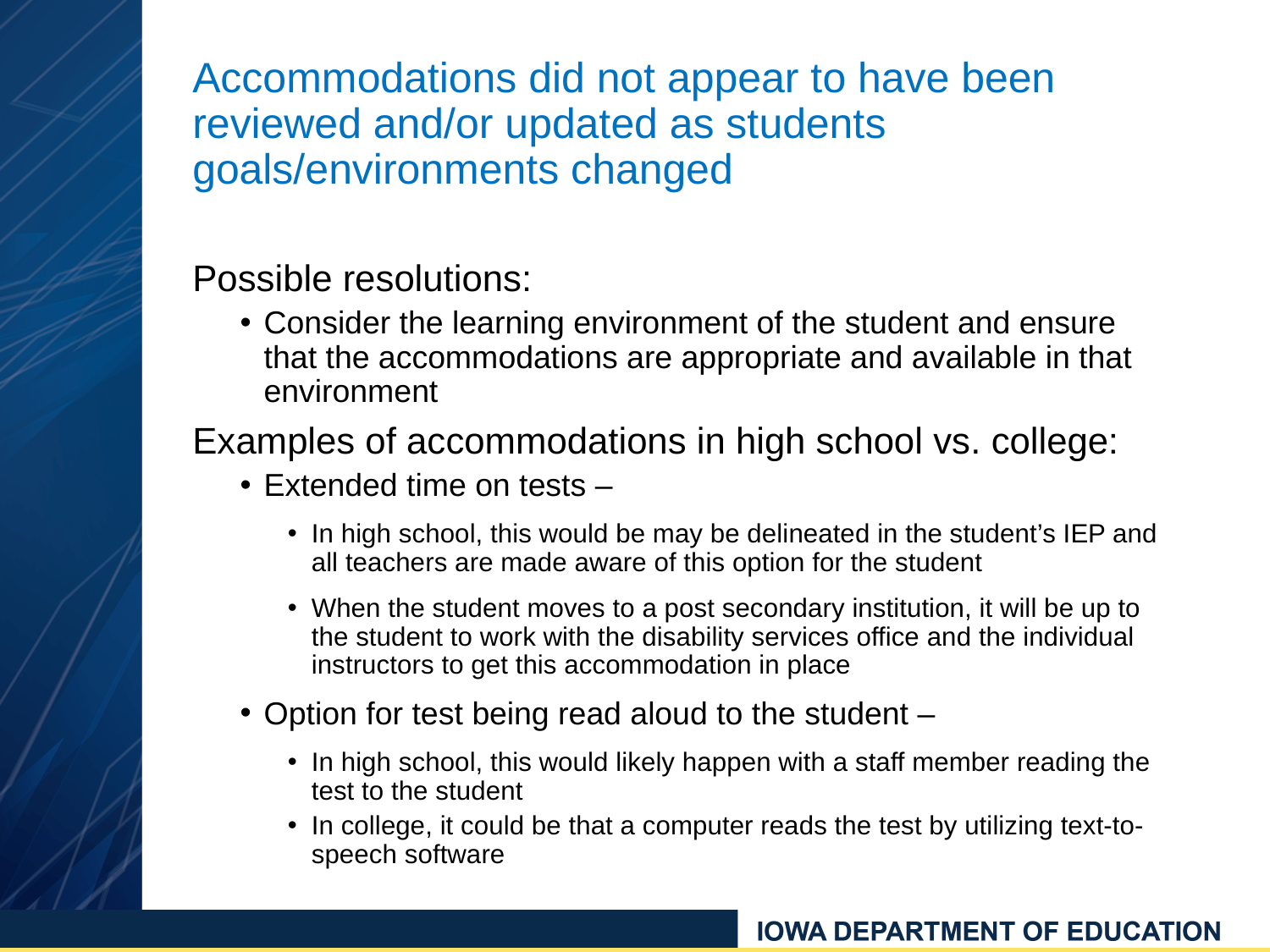

Accommodations did not appear to have been reviewed and/or updated as students goals/environments changed

Possible resolutions:
Consider the learning environment of the student and ensure that the accommodations are appropriate and available in that environment
Examples of accommodations in high school vs. college:
Extended time on tests –
In high school, this would be may be delineated in the student’s IEP and all teachers are made aware of this option for the student
When the student moves to a post secondary institution, it will be up to the student to work with the disability services office and the individual instructors to get this accommodation in place
Option for test being read aloud to the student –
In high school, this would likely happen with a staff member reading the test to the student
In college, it could be that a computer reads the test by utilizing text-to-speech software